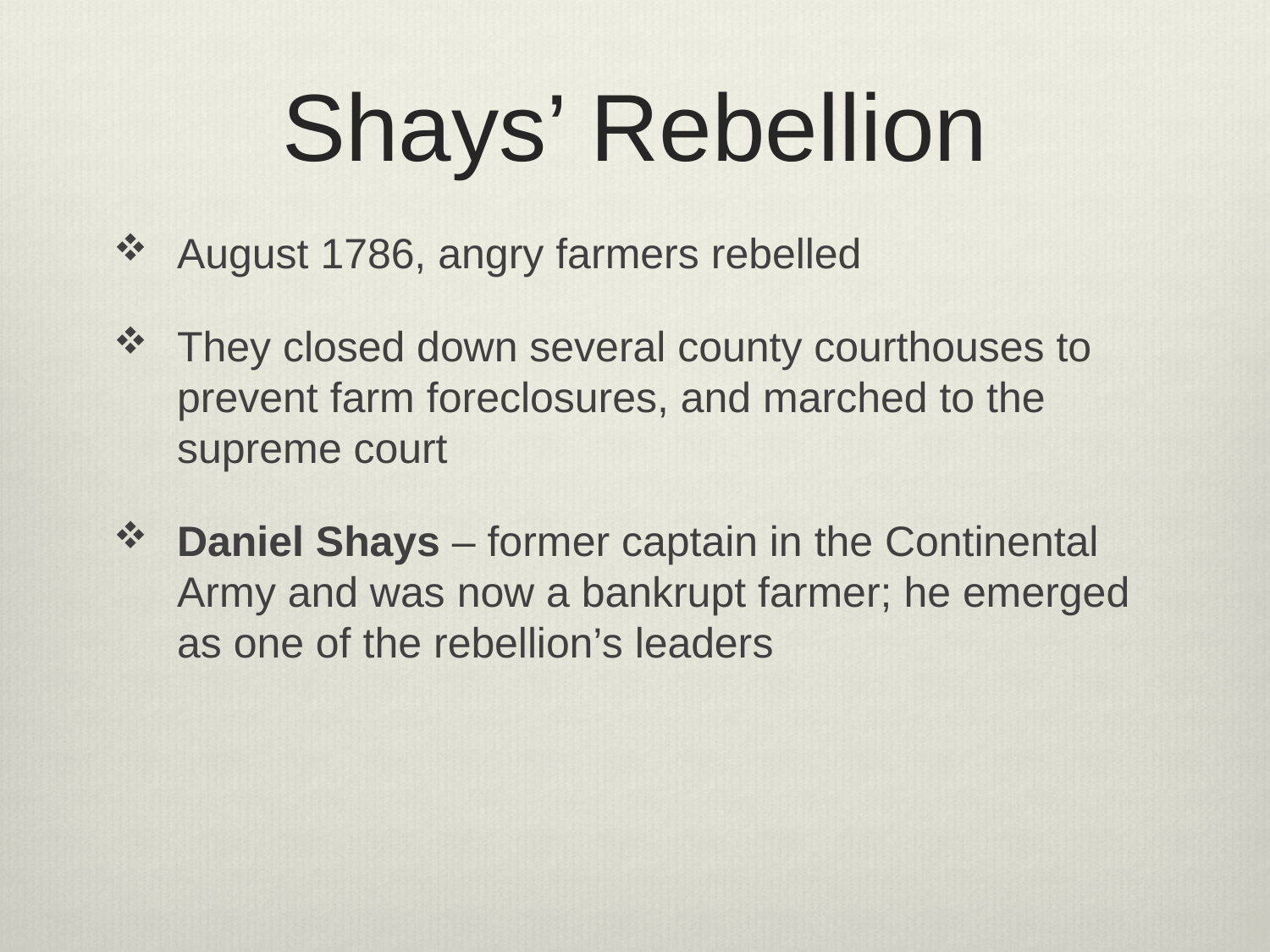

# Shays’ Rebellion
August 1786, angry farmers rebelled
They closed down several county courthouses to prevent farm foreclosures, and marched to the supreme court
Daniel Shays – former captain in the Continental Army and was now a bankrupt farmer; he emerged as one of the rebellion’s leaders